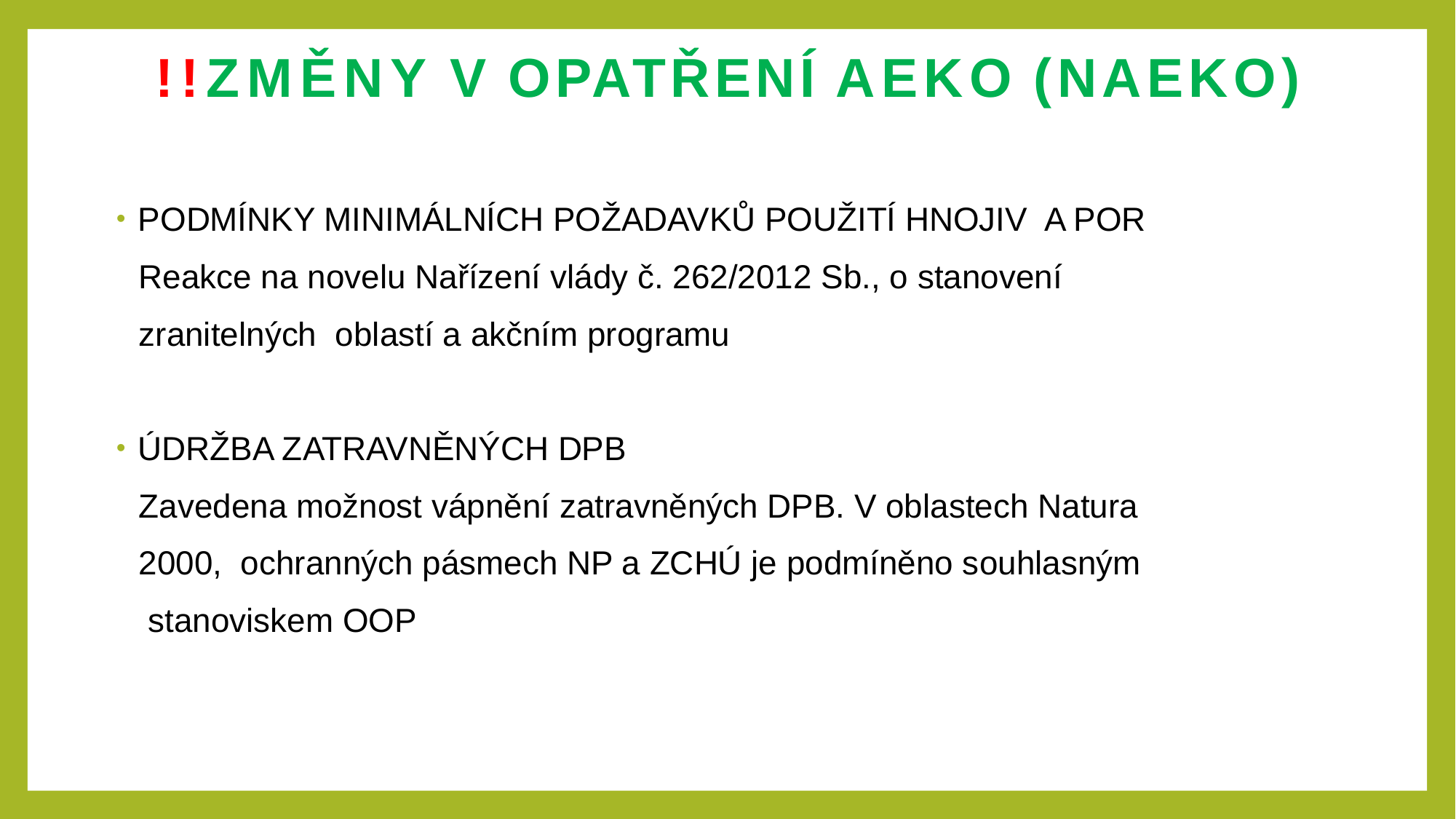

# !!ZMĚNY V OPATŘENÍ AEKO (NAEKO)

PODMÍNKY MINIMÁLNÍCH POŽADAVKŮ POUŽITÍ HNOJIV  A POR
   Reakce na novelu Nařízení vlády č. 262/2012 Sb., o stanovení
   zranitelných  oblastí a akčním programu

ÚDRŽBA ZATRAVNĚNÝCH DPB
   Zavedena možnost vápnění zatravněných DPB. V oblastech Natura
   2000,  ochranných pásmech NP a ZCHÚ je podmíněno souhlasným
    stanoviskem OOP